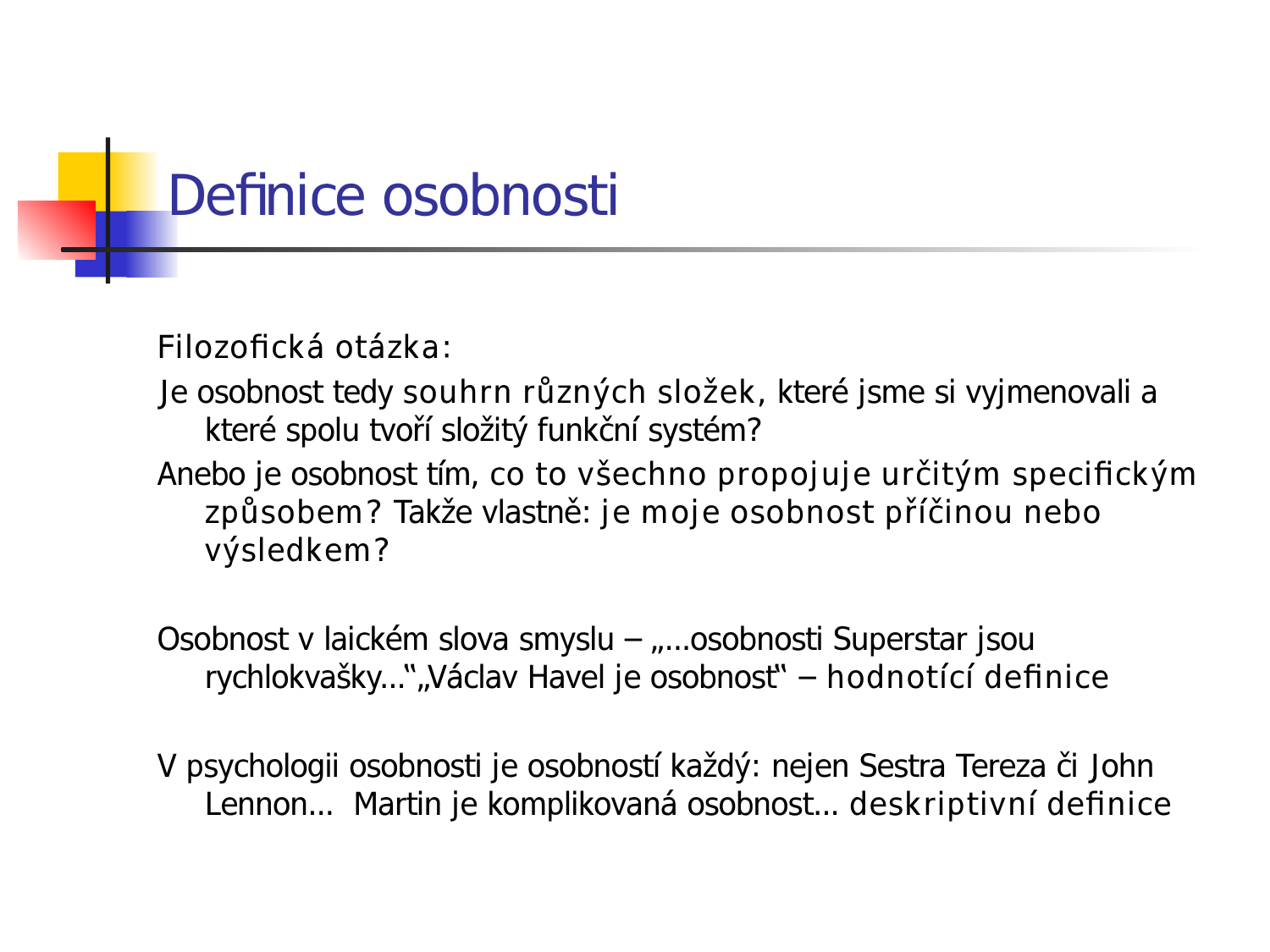

# Definice osobnosti
Filozofická otázka:
Je osobnost tedy souhrn různých složek, které jsme si vyjmenovali a které spolu tvoří složitý funkční systém?
Anebo je osobnost tím, co to všechno propojuje určitým specifickým způsobem? Takže vlastně: je moje osobnost příčinou nebo výsledkem?

Osobnost v laickém slova smyslu – „…osobnosti Superstar jsou rychlokvašky…“„Václav Havel je osobnost“ – hodnotící definice

V psychologii osobnosti je osobností každý: nejen Sestra Tereza či John Lennon…  Martin je komplikovaná osobnost… deskriptivní definice